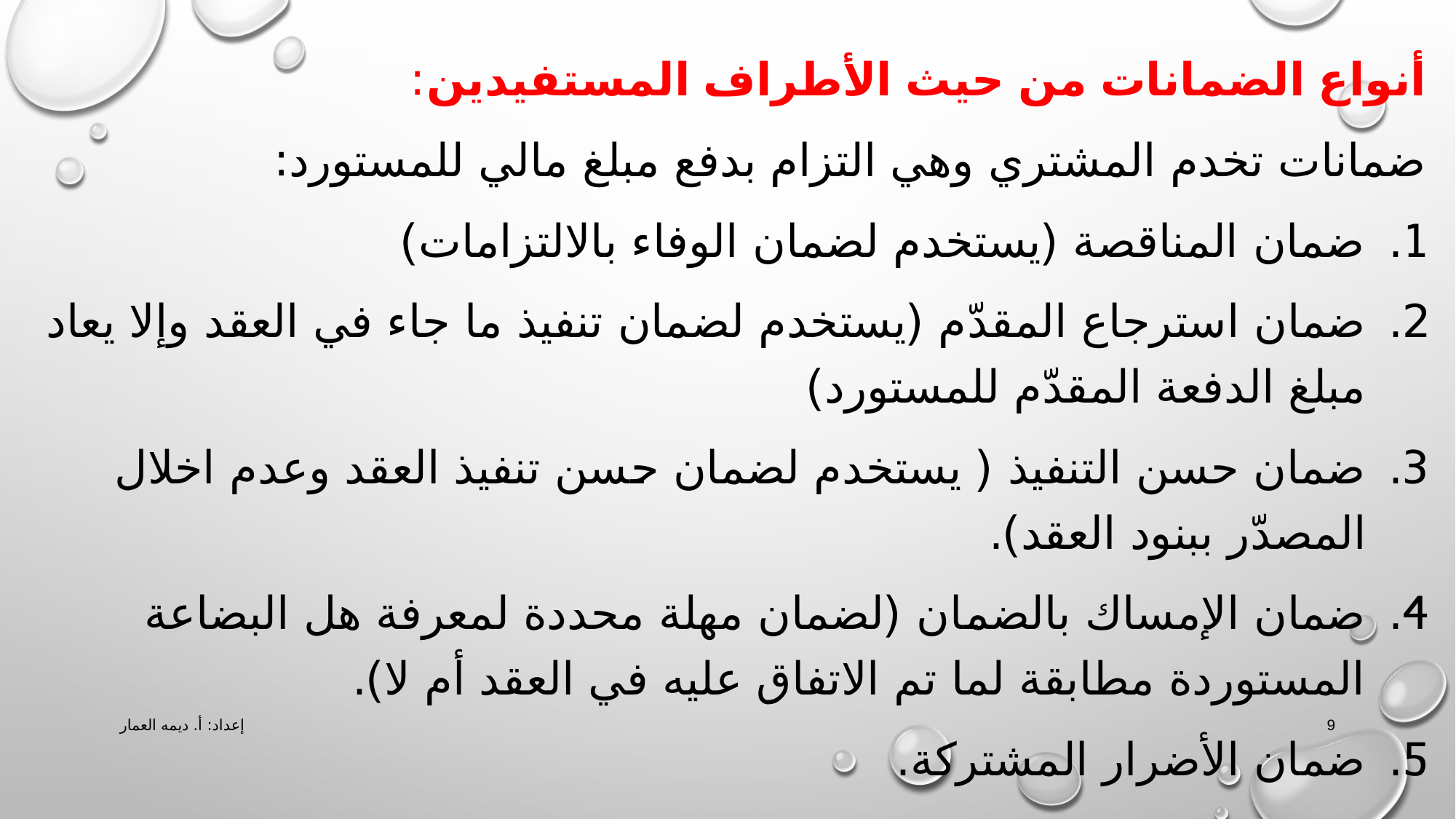

أنواع الضمانات من حيث الأطراف المستفيدين:
ضمانات تخدم المشتري وهي التزام بدفع مبلغ مالي للمستورد:
ضمان المناقصة (يستخدم لضمان الوفاء بالالتزامات)
ضمان استرجاع المقدّم (يستخدم لضمان تنفيذ ما جاء في العقد وإلا يعاد مبلغ الدفعة المقدّم للمستورد)
ضمان حسن التنفيذ ( يستخدم لضمان حسن تنفيذ العقد وعدم اخلال المصدّر ببنود العقد).
ضمان الإمساك بالضمان (لضمان مهلة محددة لمعرفة هل البضاعة المستوردة مطابقة لما تم الاتفاق عليه في العقد أم لا).
ضمان الأضرار المشتركة.

إعداد: أ. ديمه العمار
9